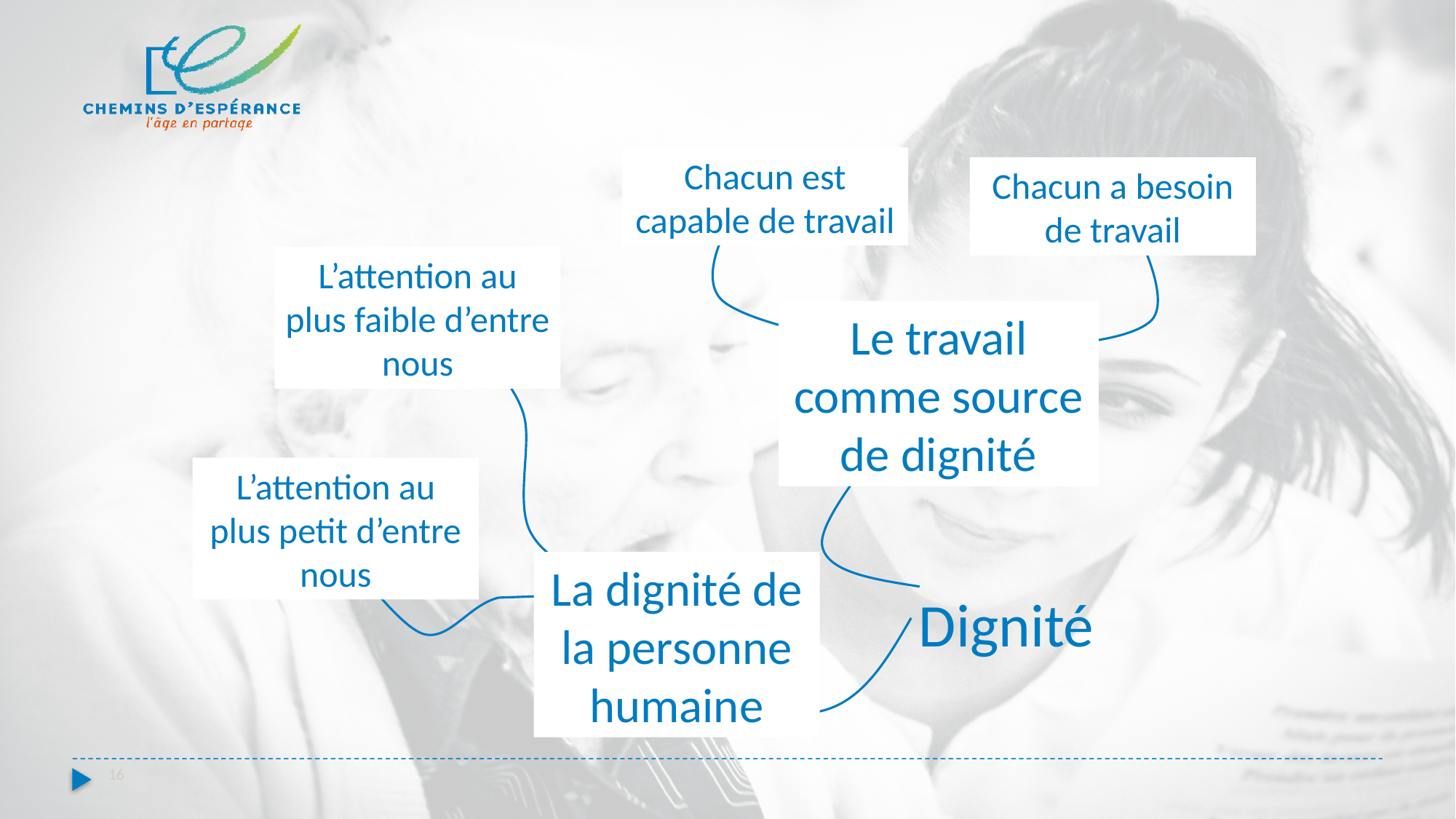

Chacun est capable de travail
Chacun a besoin de travail

L’attention au plus faible d’entre nous
Le travail comme source de dignité

L’attention au plus petit d’entre nous
La dignité de la personne humaine

Dignité

16